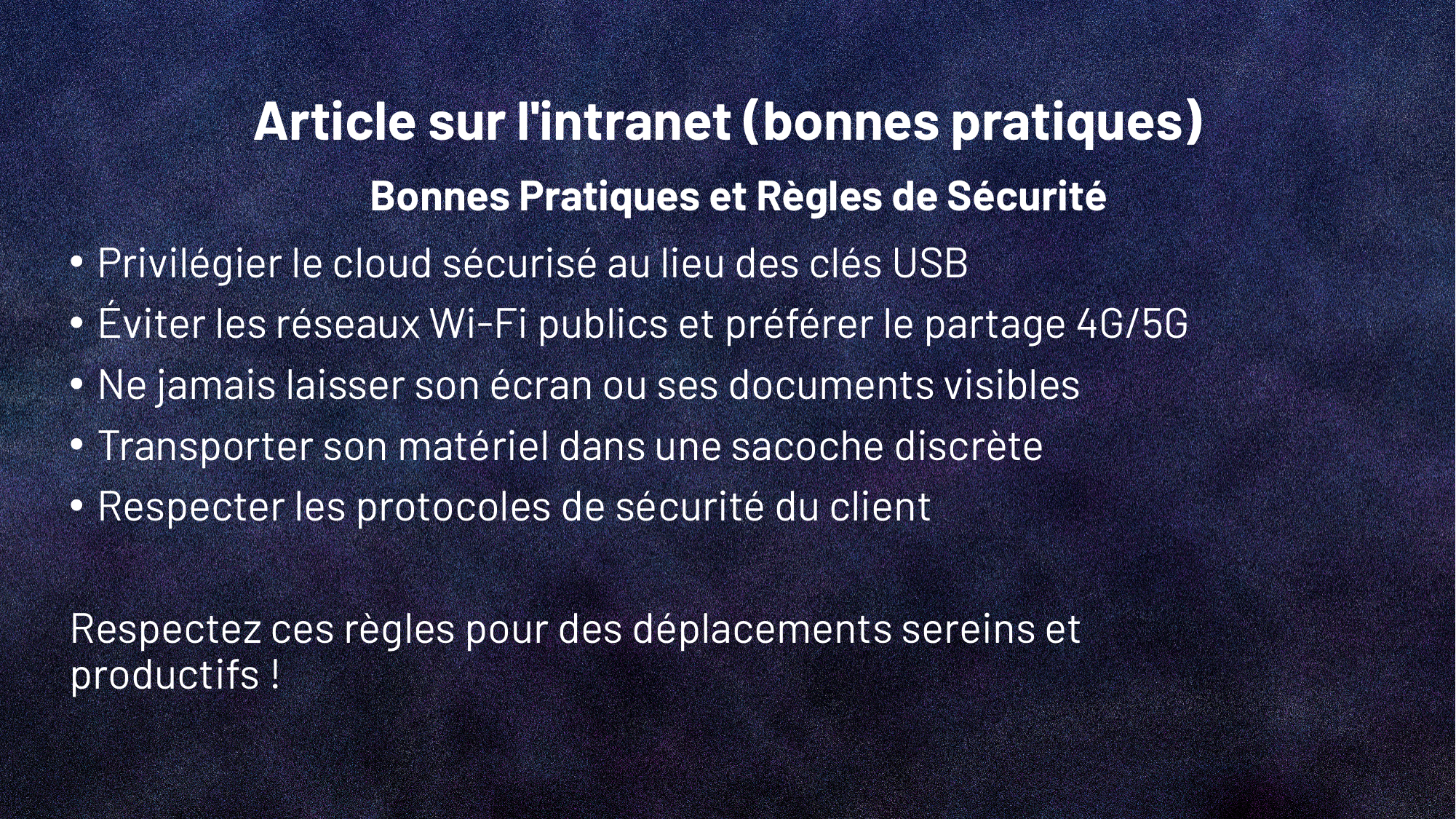

# Article sur l'intranet (bonnes pratiques)
Bonnes Pratiques et Règles de Sécurité

Privilégier le cloud sécurisé au lieu des clés USB
Éviter les réseaux Wi-Fi publics et préférer le partage 4G/5G
Ne jamais laisser son écran ou ses documents visibles
Transporter son matériel dans une sacoche discrète
Respecter les protocoles de sécurité du client

Respectez ces règles pour des déplacements sereins et productifs !